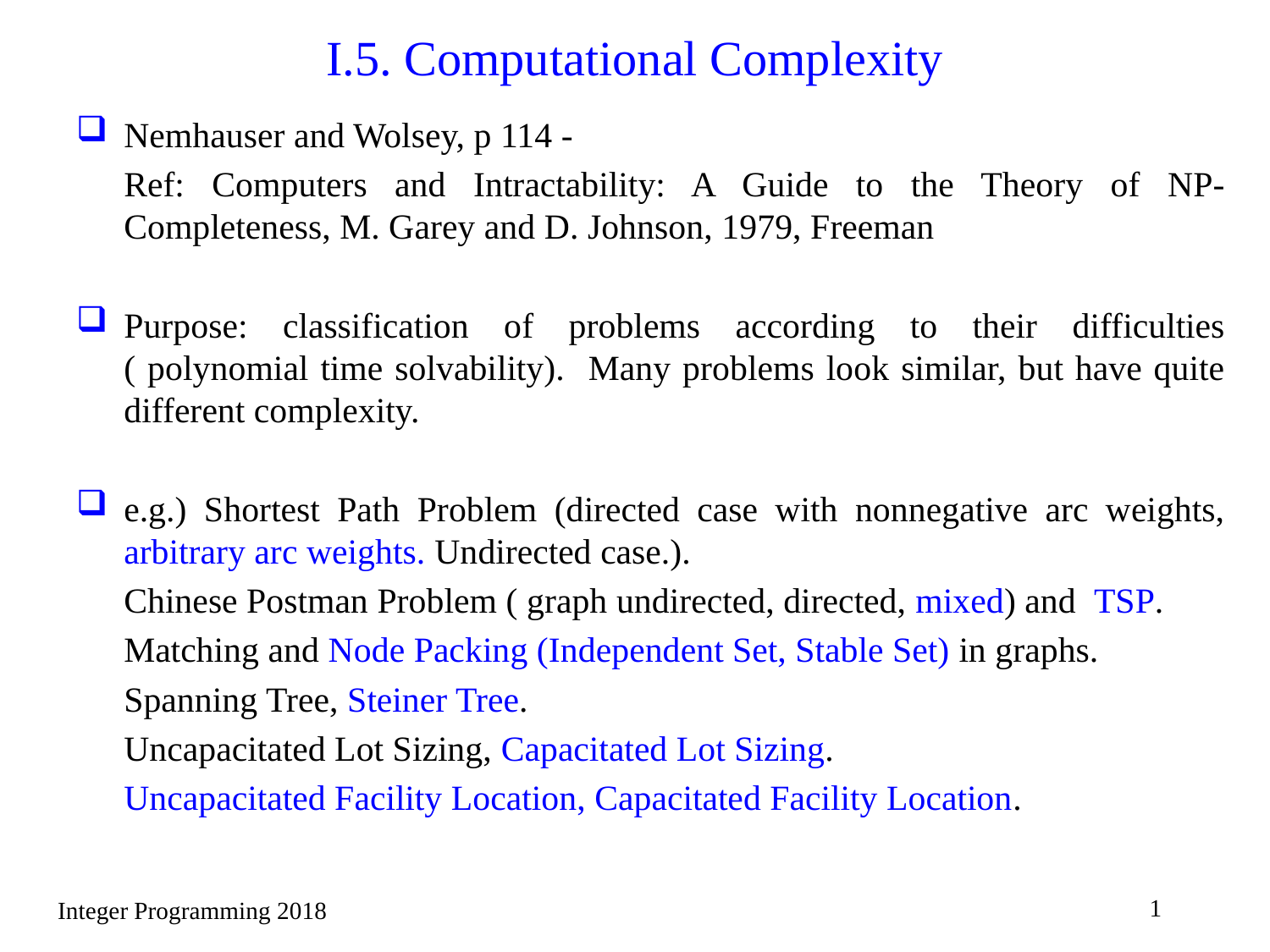

# I.5. Computational Complexity
Nemhauser and Wolsey, p 114 -
	Ref: Computers and Intractability: A Guide to the Theory of NP-Completeness, M. Garey and D. Johnson, 1979, Freeman

Purpose: classification of problems according to their difficulties ( polynomial time solvability).  Many problems look similar, but have quite different complexity.

e.g.) Shortest Path Problem (directed case with nonnegative arc weights, arbitrary arc weights. Undirected case.).
	Chinese Postman Problem ( graph undirected, directed, mixed) and  TSP.
	Matching and Node Packing (Independent Set, Stable Set) in graphs.
	Spanning Tree, Steiner Tree.
	Uncapacitated Lot Sizing, Capacitated Lot Sizing.
	Uncapacitated Facility Location, Capacitated Facility Location.
1
Integer Programming 2018